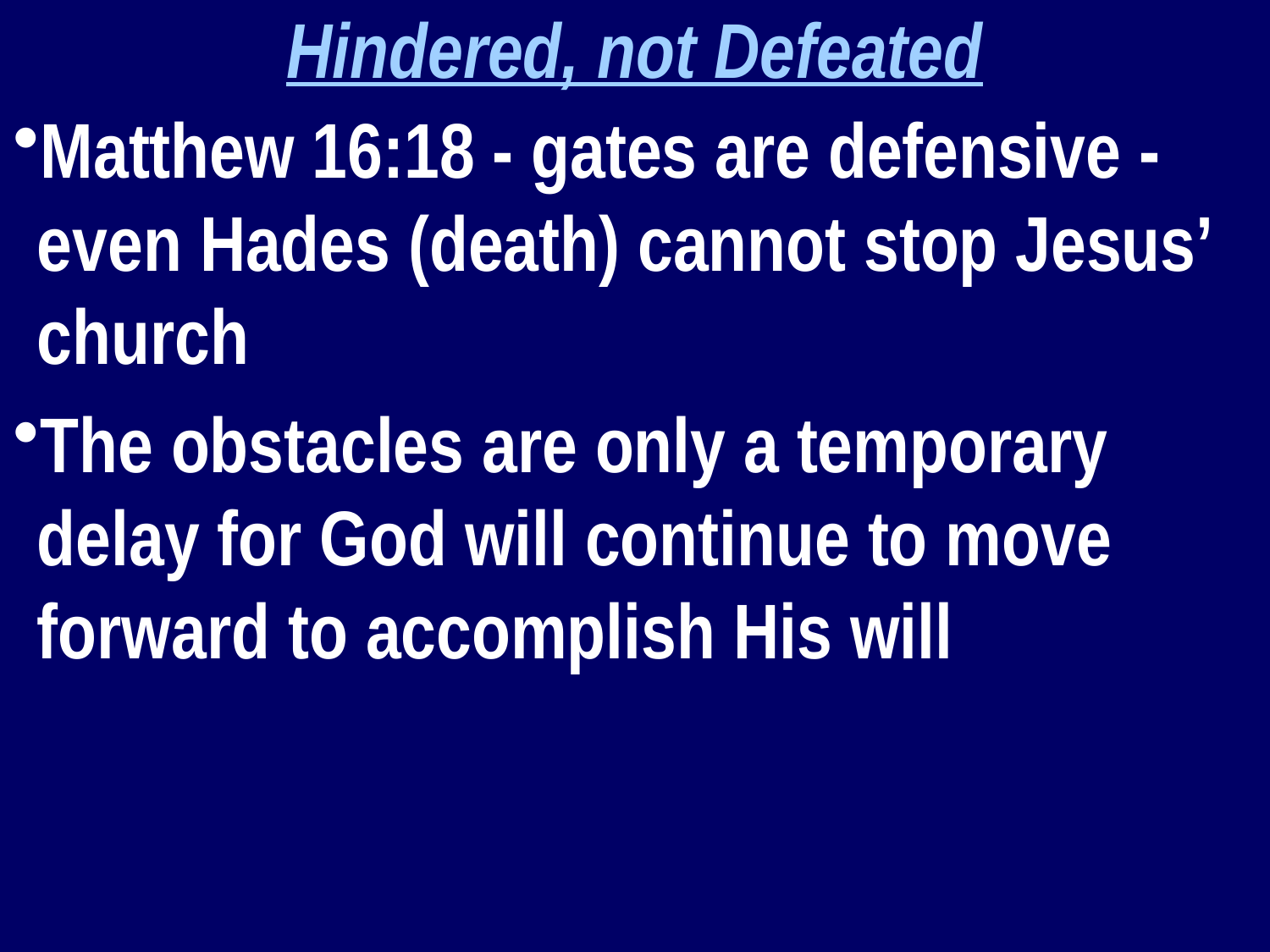

Hindered, not Defeated
Matthew 16:18 - gates are defensive - even Hades (death) cannot stop Jesus’ church
The obstacles are only a temporary delay for God will continue to move forward to accomplish His will